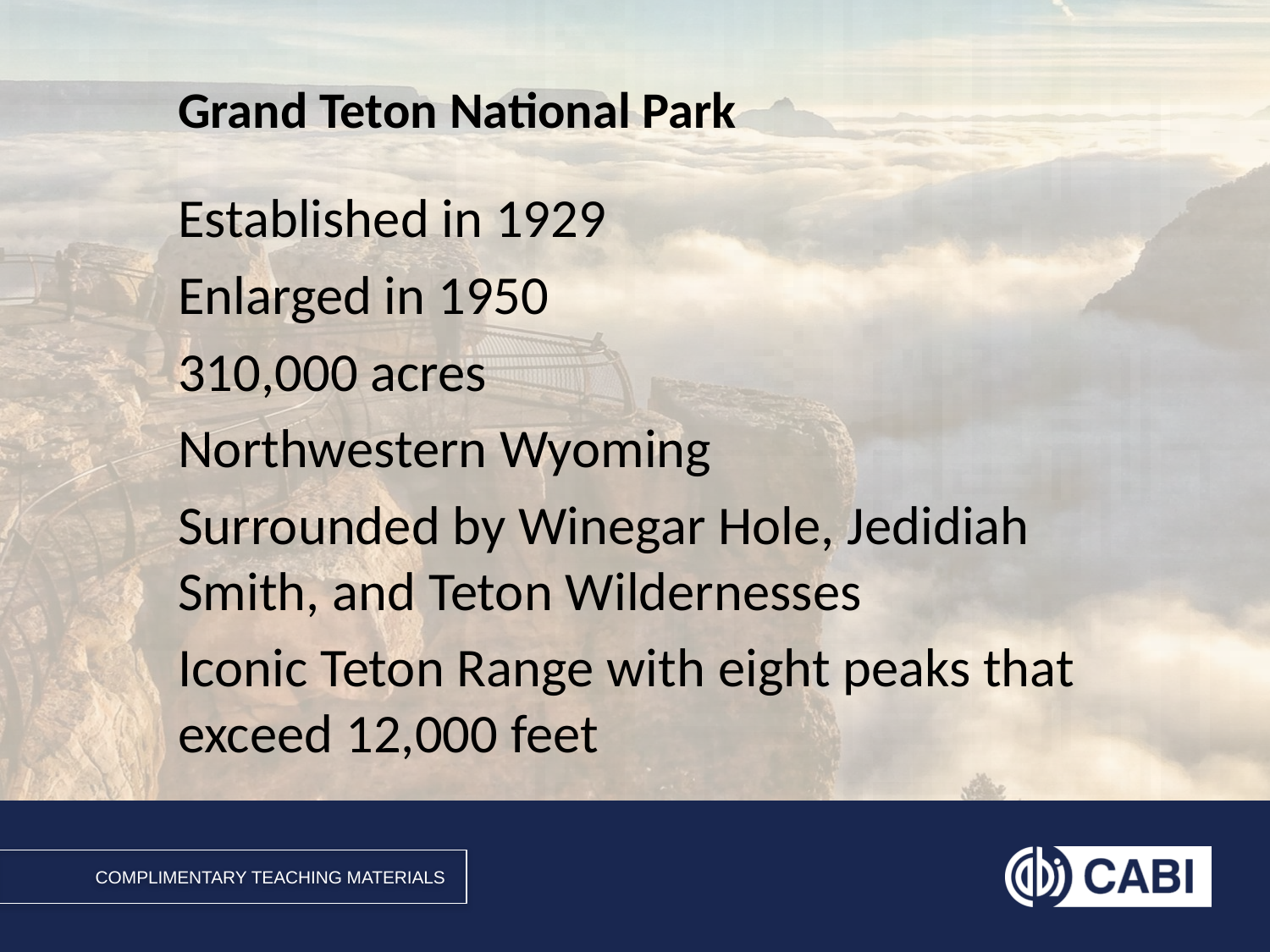

# Grand Teton National Park
Established in 1929
Enlarged in 1950
310,000 acres
Northwestern Wyoming
Surrounded by Winegar Hole, Jedidiah Smith, and Teton Wildernesses
Iconic Teton Range with eight peaks that exceed 12,000 feet